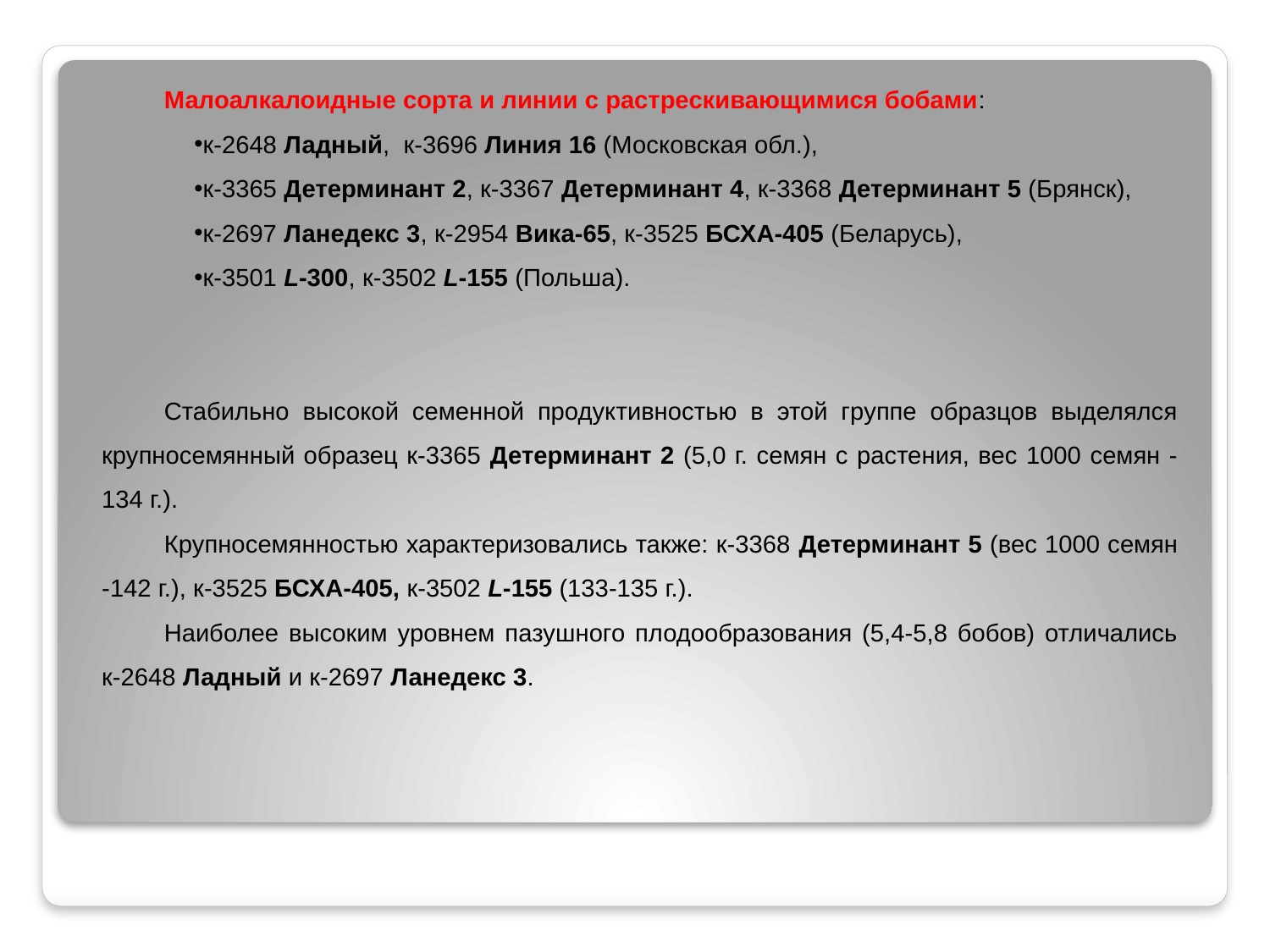

Малоалкалоидные сорта и линии с растрескивающимися бобами:
к-2648 Ладный,  к-3696 Линия 16 (Московская обл.),
к-3365 Детерминант 2, к-3367 Детерминант 4, к-3368 Детерминант 5 (Брянск),
к-2697 Ланедекс 3, к-2954 Вика-65, к-3525 БСХА-405 (Беларусь),
к-3501 L-300, к-3502 L-155 (Польша).

Стабильно высокой семенной продуктивностью в этой группе образцов выделялся крупносемянный образец к-3365 Детерминант 2 (5,0 г. семян с растения, вес 1000 семян -134 г.).
Крупносемянностью характеризовались также: к-3368 Детерминант 5 (вес 1000 семян -142 г.), к-3525 БСХА-405, к-3502 L-155 (133-135 г.).
Наиболее высоким уровнем пазушного плодообразования (5,4-5,8 бобов) отличались к-2648 Ладный и к-2697 Ланедекс 3.